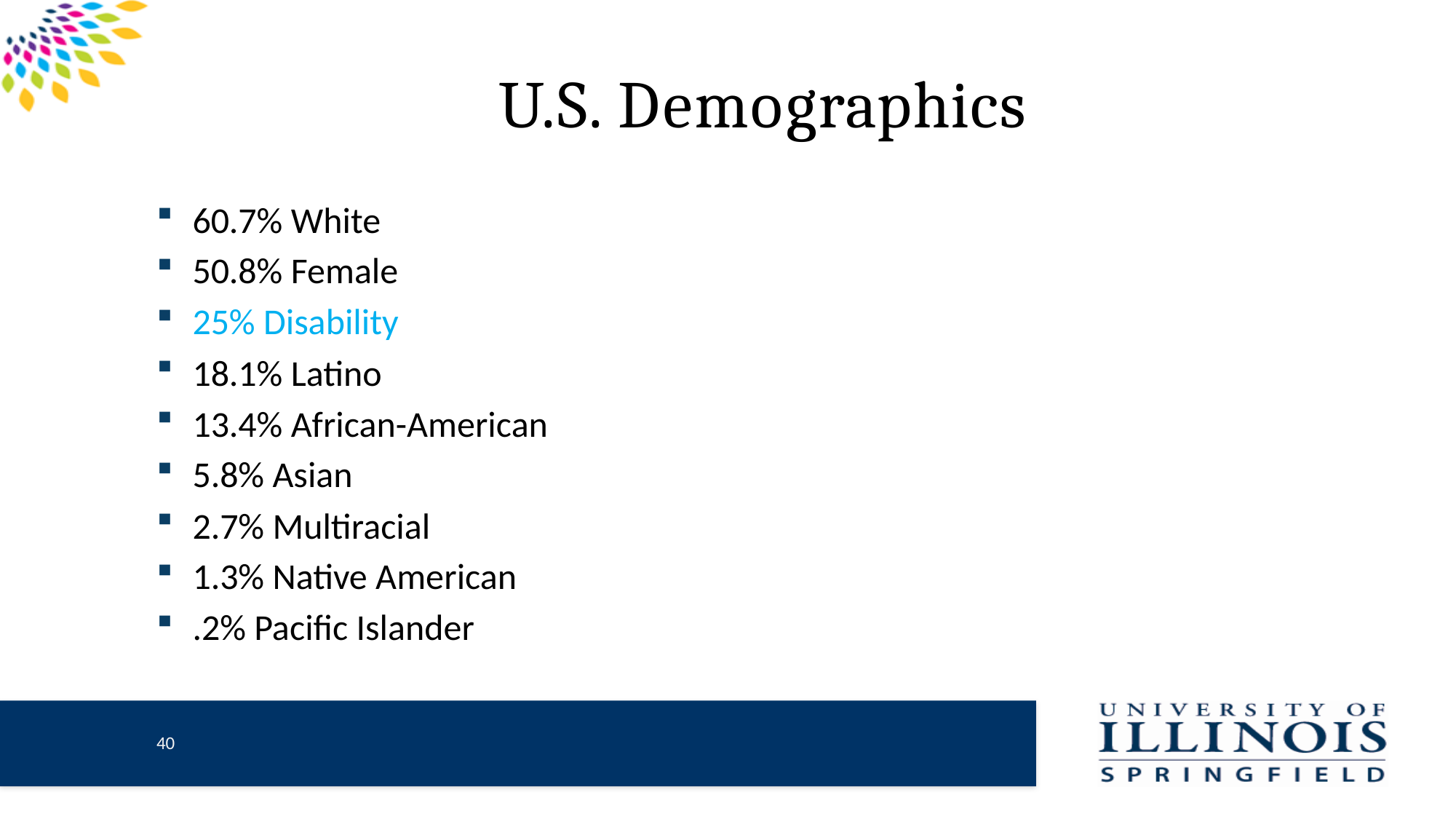

# U.S. Demographics
60.7% White
50.8% Female
25% Disability
18.1% Latino
13.4% African-American
5.8% Asian
2.7% Multiracial
1.3% Native American
.2% Pacific Islander
40